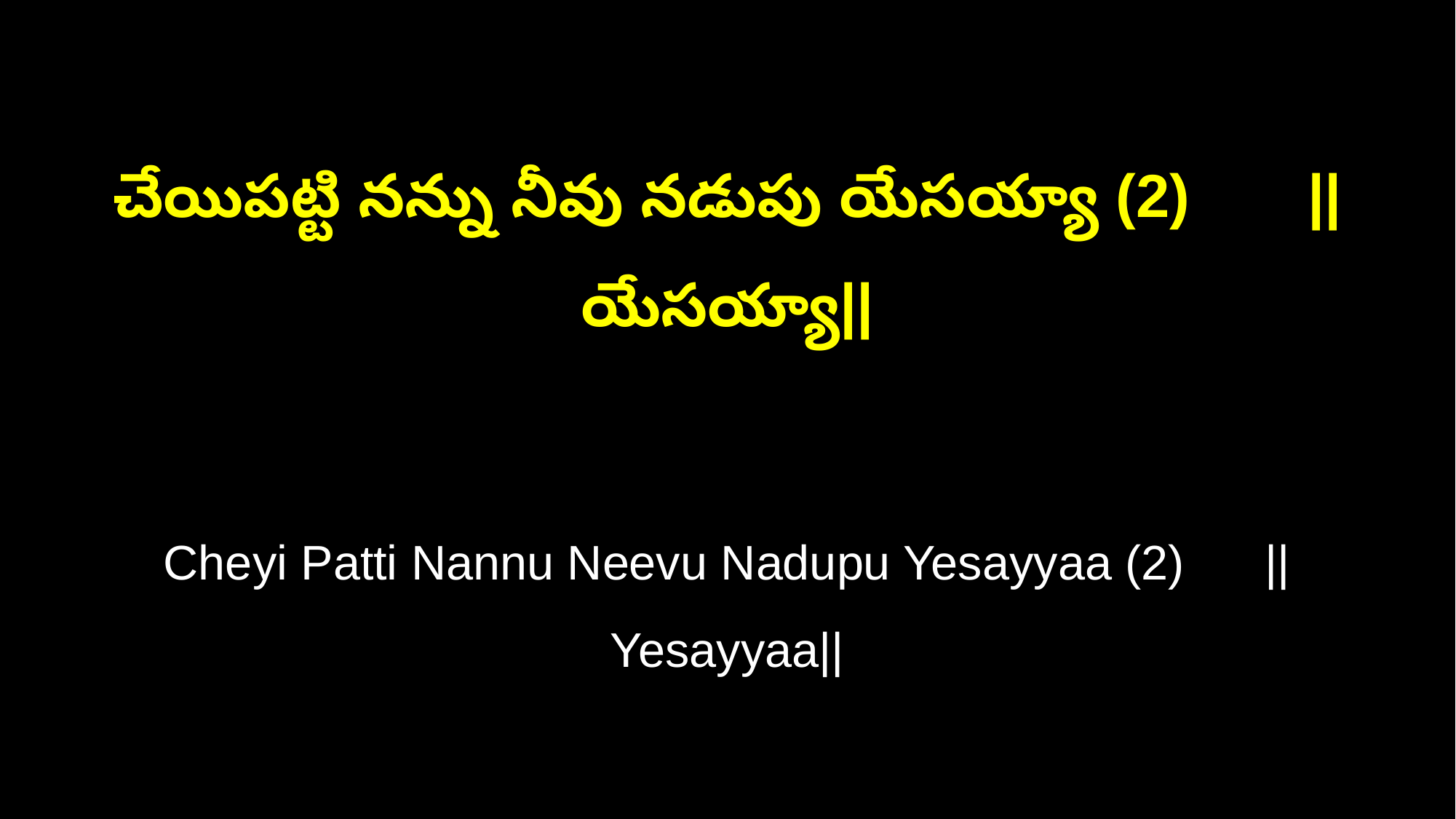

చేయిపట్టి నన్ను నీవు నడుపు యేసయ్యా (2)       ||యేసయ్యా||
Cheyi Patti Nannu Neevu Nadupu Yesayyaa (2)      ||Yesayyaa||